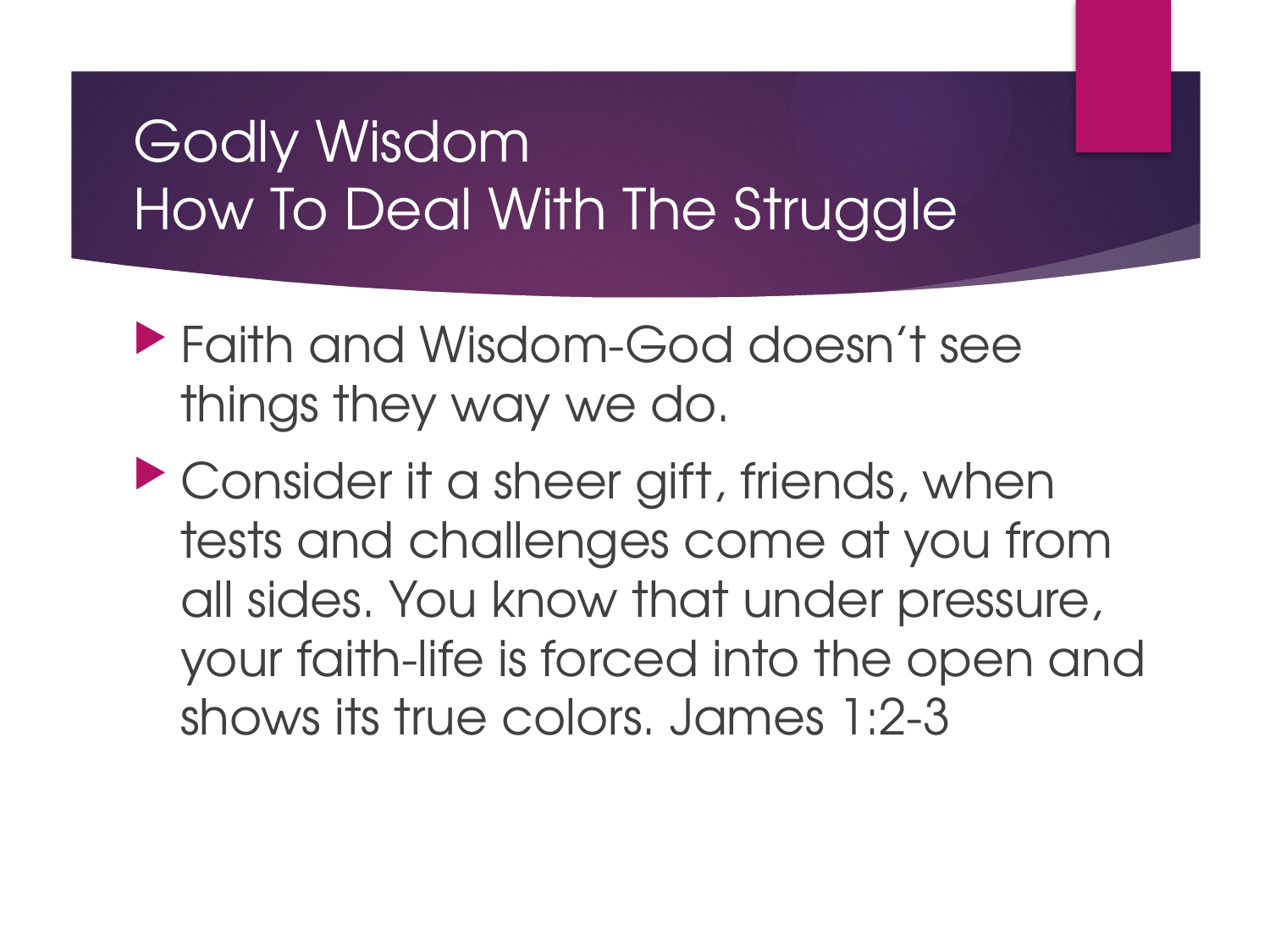

# Godly Wisdom How To Deal With The Struggle
Faith and Wisdom-God doesn’t see things they way we do.
Consider it a sheer gift, friends, when tests and challenges come at you from all sides. You know that under pressure, your faith-life is forced into the open and shows its true colors. James 1:2-3